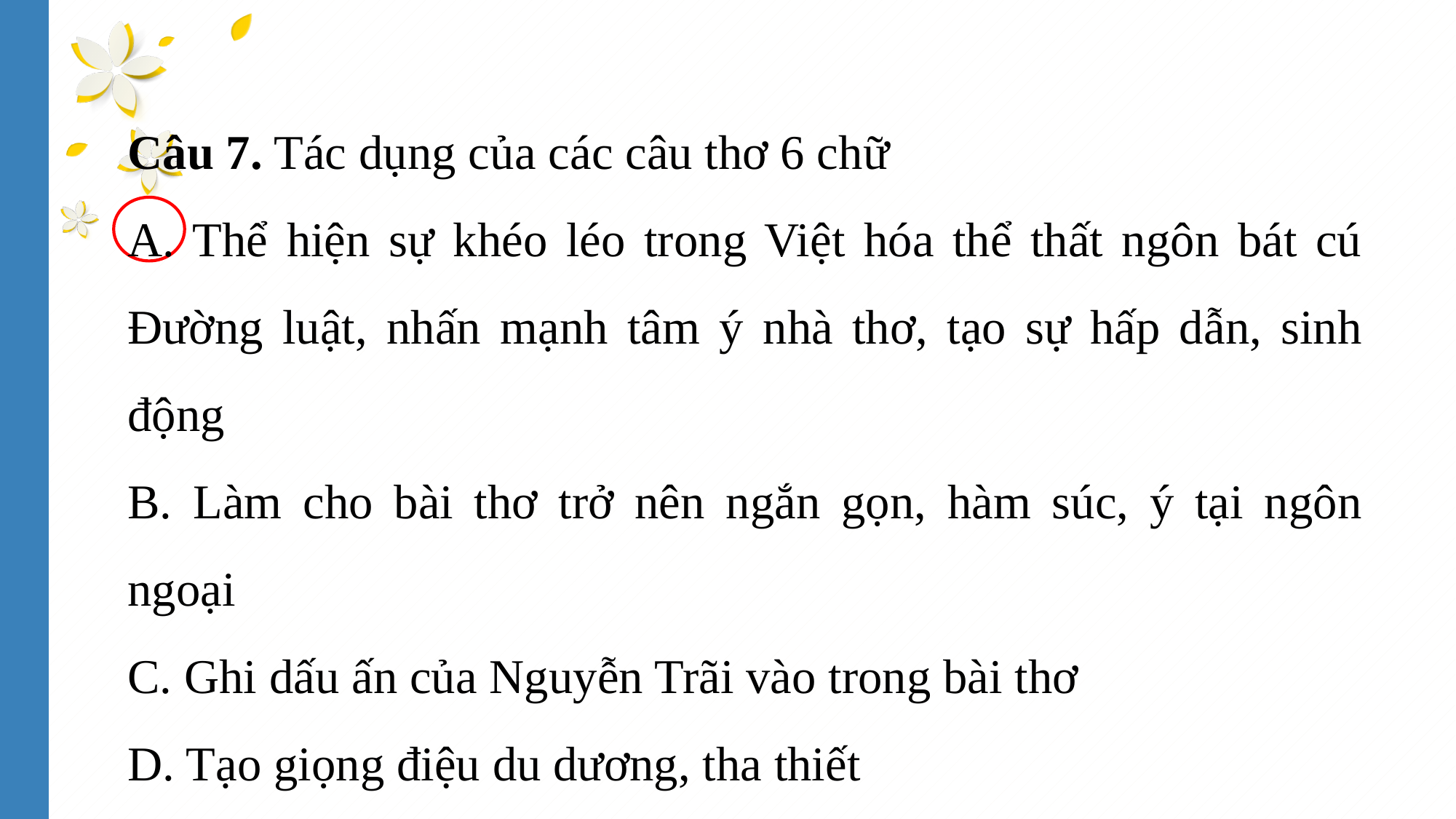

Câu 7. Tác dụng của các câu thơ 6 chữ
A. Thể hiện sự khéo léo trong Việt hóa thể thất ngôn bát cú Đường luật, nhấn mạnh tâm ý nhà thơ, tạo sự hấp dẫn, sinh động
B. Làm cho bài thơ trở nên ngắn gọn, hàm súc, ý tại ngôn ngoại
C. Ghi dấu ấn của Nguyễn Trãi vào trong bài thơ
D. Tạo giọng điệu du dương, tha thiết